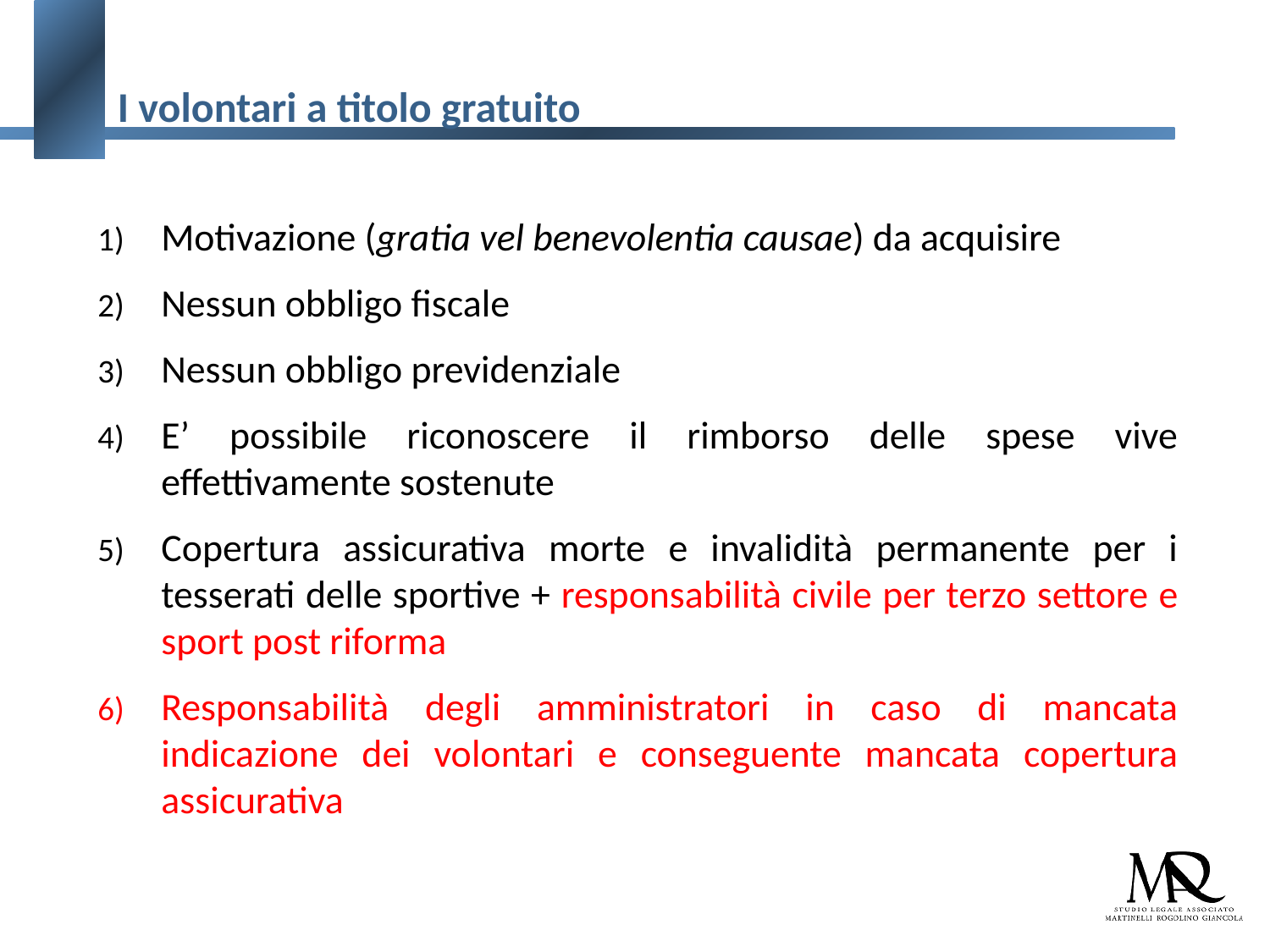

# I volontari a titolo gratuito
Motivazione (gratia vel benevolentia causae) da acquisire
Nessun obbligo fiscale
Nessun obbligo previdenziale
E’ possibile riconoscere il rimborso delle spese vive effettivamente sostenute
Copertura assicurativa morte e invalidità permanente per i tesserati delle sportive + responsabilità civile per terzo settore e sport post riforma
Responsabilità degli amministratori in caso di mancata indicazione dei volontari e conseguente mancata copertura assicurativa